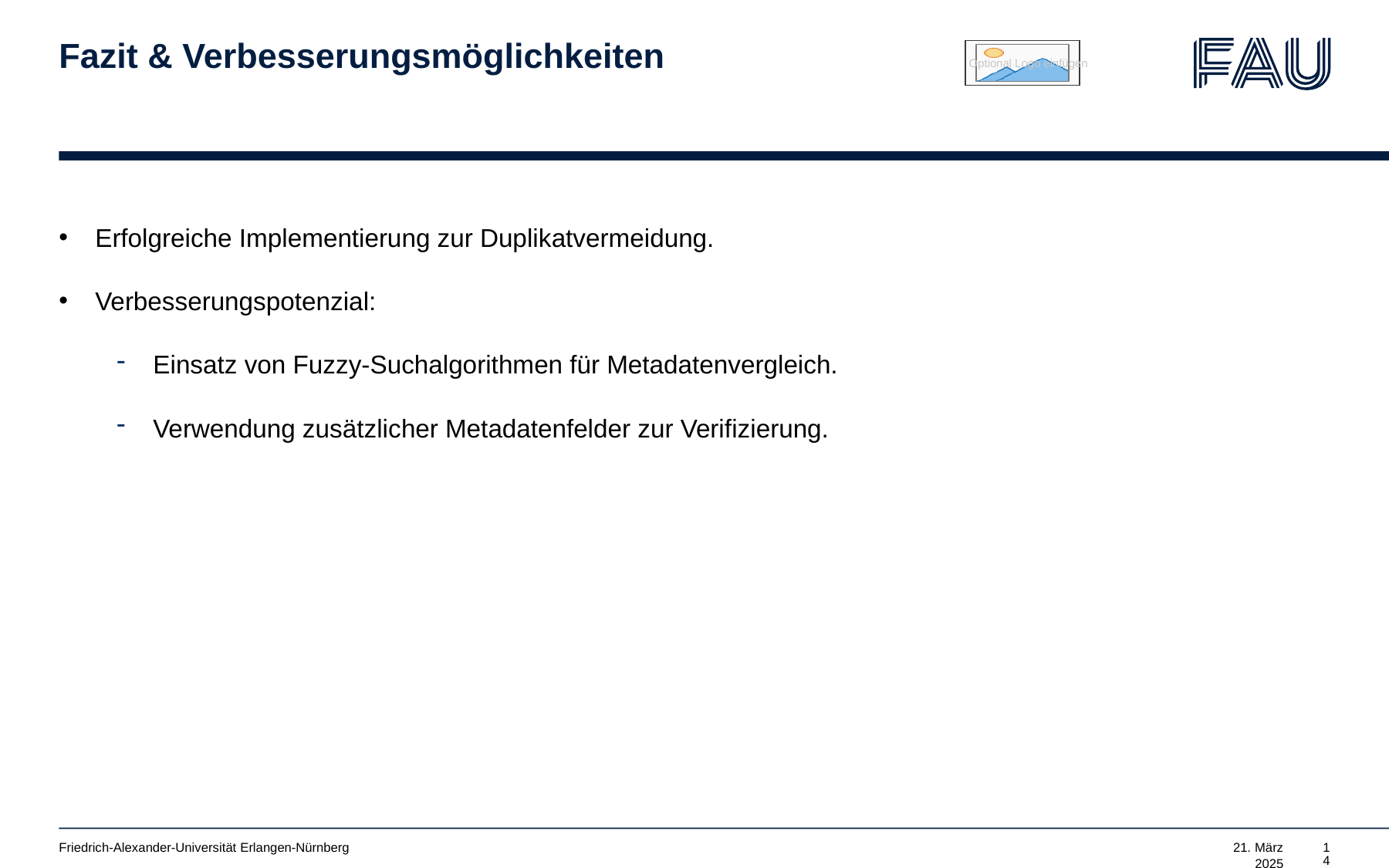

# Fazit & Verbesserungsmöglichkeiten

Erfolgreiche Implementierung zur Duplikatvermeidung.
Verbesserungspotenzial:
Einsatz von Fuzzy-Suchalgorithmen für Metadatenvergleich.
Verwendung zusätzlicher Metadatenfelder zur Verifizierung.

Friedrich-Alexander-Universität Erlangen-Nürnberg
21. März 2025
14